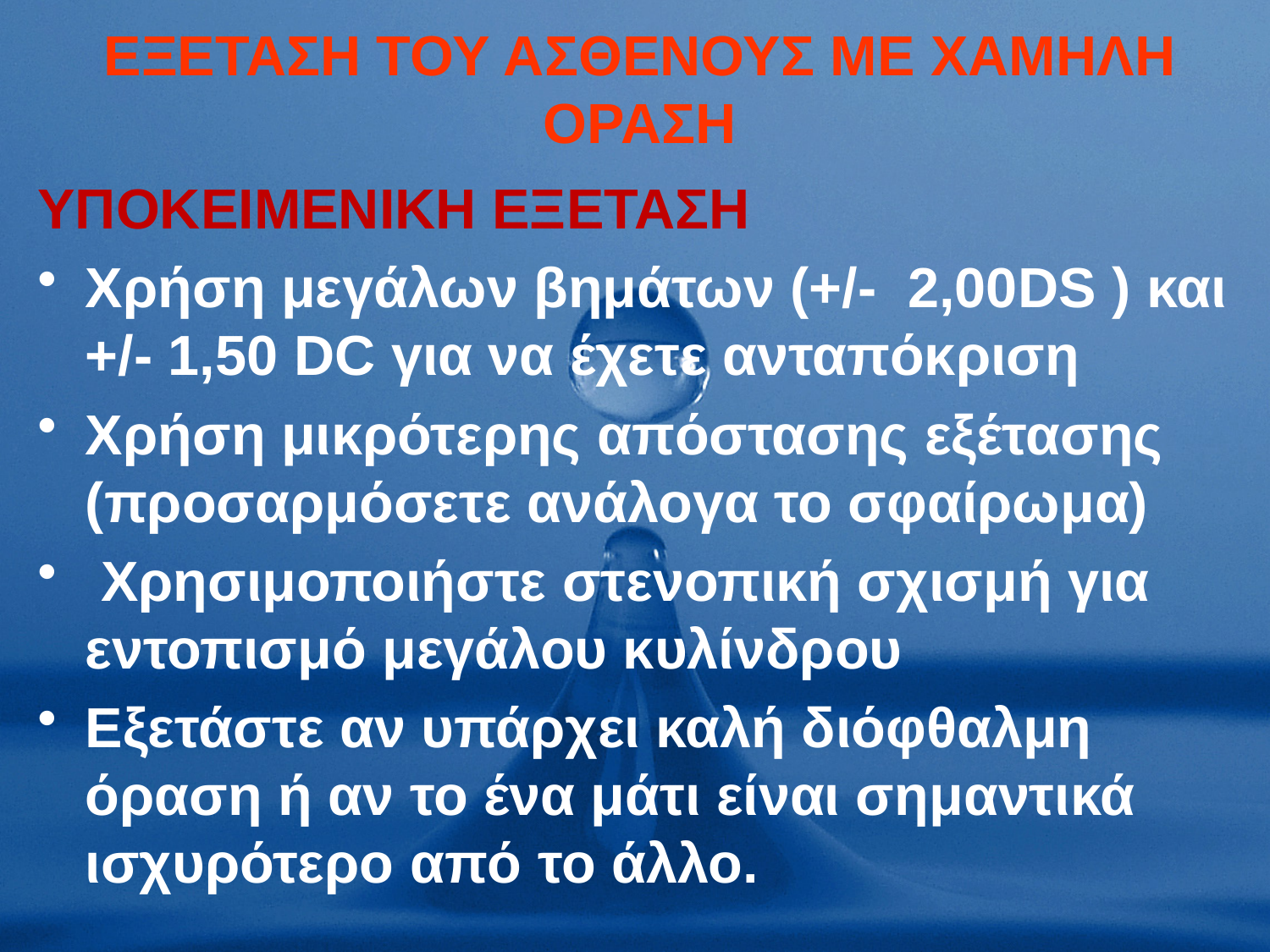

# EΞΕΤΑΣΗ ΤΟΥ ΑΣΘΕΝΟΥΣ ΜΕ ΧΑΜΗΛΗ ΟΡΑΣΗ
ΥΠΟΚΕΙΜΕΝΙΚΗ ΕΞΕΤΑΣΗ
Χρήση μεγάλων βημάτων (+/-  2,00DS ) και +/- 1,50 DC για να έχετε ανταπόκριση
Χρήση μικρότερης απόστασης εξέτασης (προσαρμόσετε ανάλογα το σφαίρωμα)
 Χρησιμοποιήστε στενοπική σχισμή για εντοπισμό μεγάλου κυλίνδρου
Εξετάστε αν υπάρχει καλή διόφθαλμη όραση ή αν το ένα μάτι είναι σημαντικά ισχυρότερο από το άλλο.